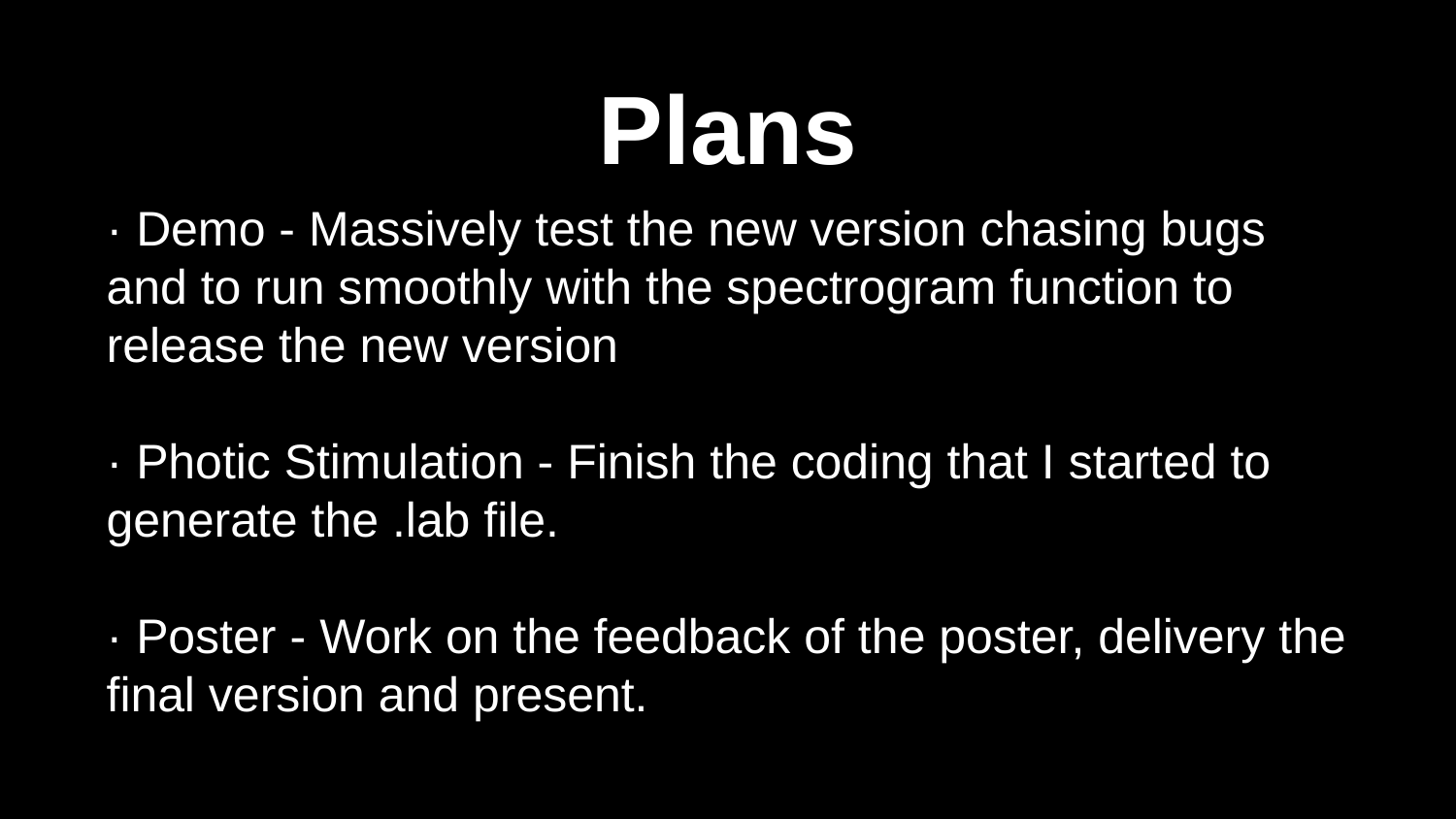

# Plans
· Demo - Massively test the new version chasing bugs and to run smoothly with the spectrogram function to release the new version

· Photic Stimulation - Finish the coding that I started to generate the .lab file.

· Poster - Work on the feedback of the poster, delivery the final version and present.